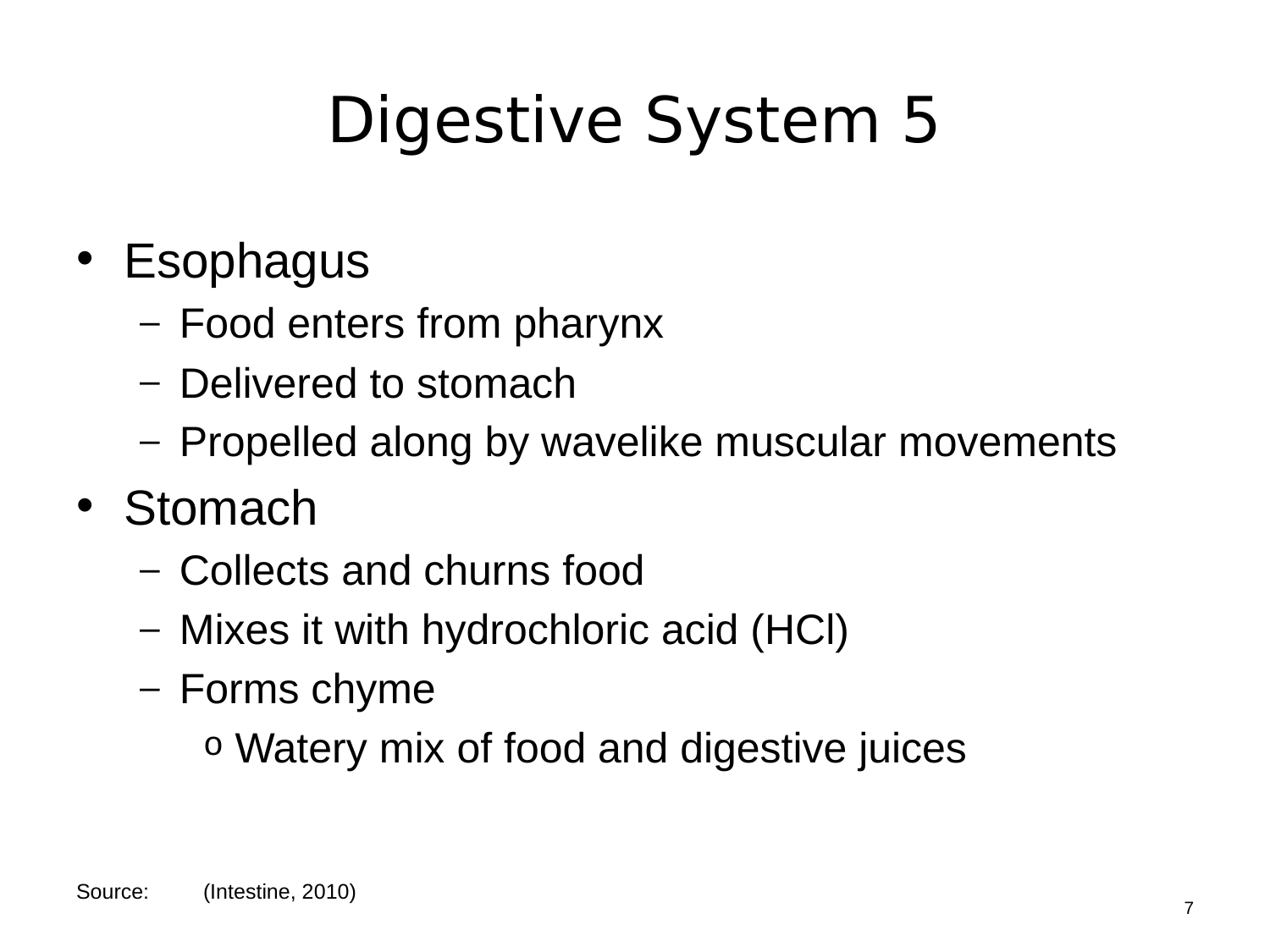

# Digestive System 5
Esophagus
Food enters from pharynx
Delivered to stomach
Propelled along by wavelike muscular movements
Stomach
Collects and churns food
Mixes it with hydrochloric acid (HCl)
Forms chyme
Watery mix of food and digestive juices
7
Source:	(Intestine, 2010)